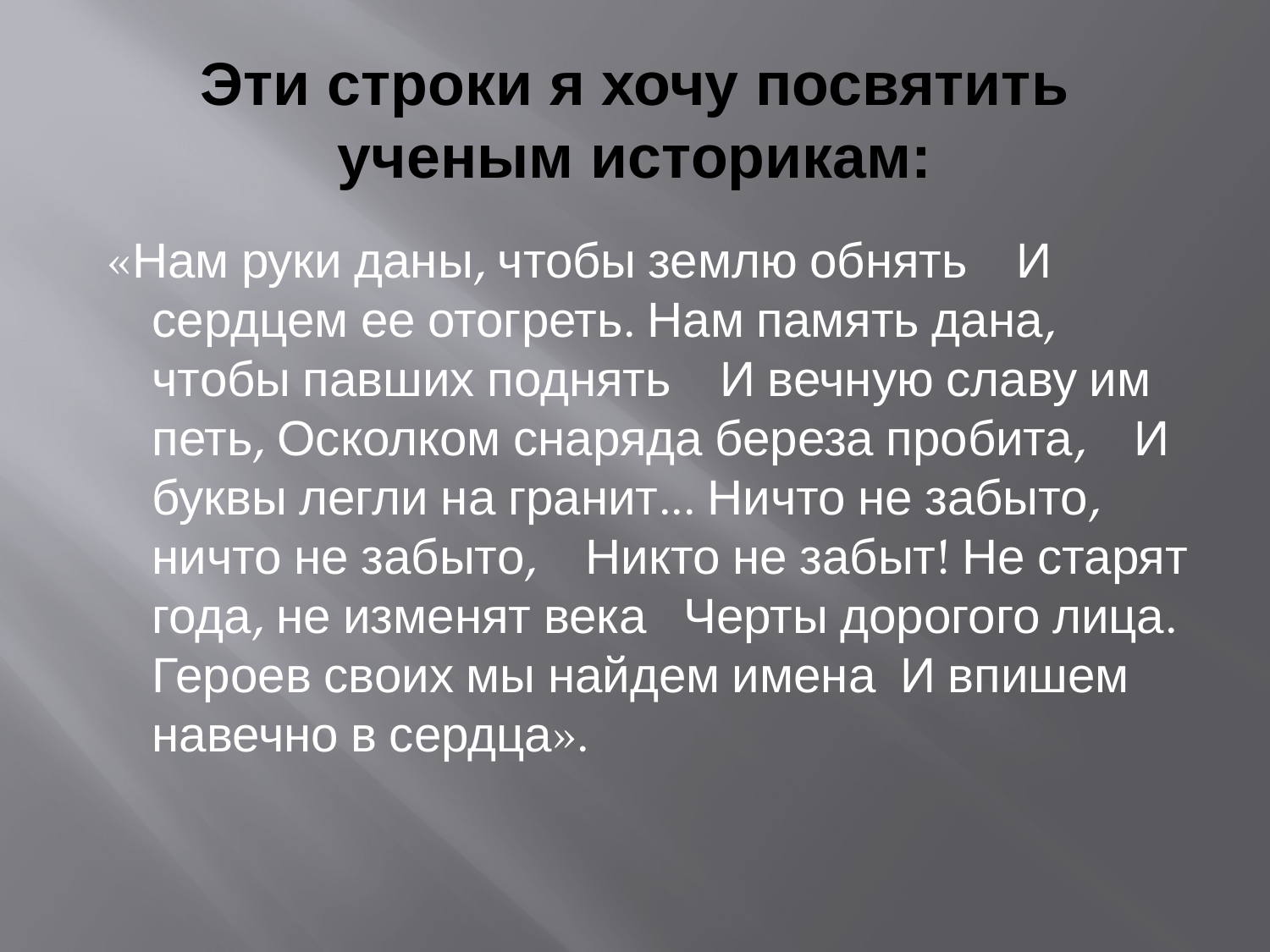

# Эти строки я хочу посвятить ученым историкам:
 «Нам руки даны, чтобы землю обнять    И сердцем ее отогреть. Нам память дана, чтобы павших поднять    И вечную славу им петь, Осколком снаряда береза пробита,    И буквы легли на гранит... Ничто не забыто, ничто не забыто,    Никто не забыт! Не старят года, не изменят века   Черты дорогого лица. Героев своих мы найдем имена  И впишем навечно в сердца».